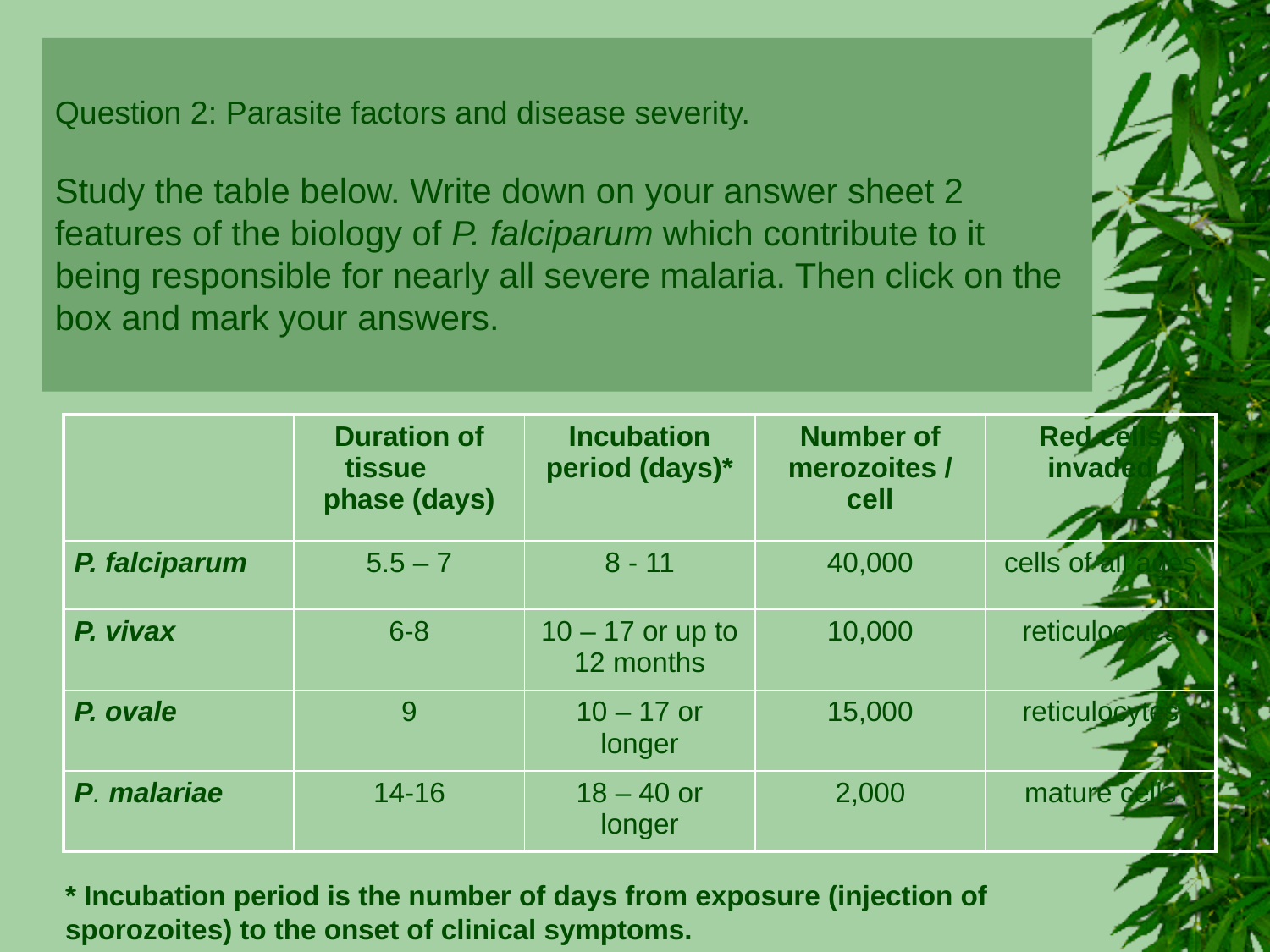

Question 2: Parasite factors and disease severity.
Study the table below. Write down on your answer sheet 2 features of the biology of P. falciparum which contribute to it being responsible for nearly all severe malaria. Then click on the box and mark your answers.
|  | Duration of tissue phase (days) | Incubation period (days)\* | Number of merozoites / cell | Red cells invaded |
| --- | --- | --- | --- | --- |
| P. falciparum | 5.5 – 7 | 8 - 11 | 40,000 | cells of all ages |
| P. vivax | 6-8 | 10 – 17 or up to 12 months | 10,000 | reticulocytes |
| P. ovale | 9 | 10 – 17 or longer | 15,000 | reticulocytes |
| P. malariae | 14-16 | 18 – 40 or longer | 2,000 | mature cells |
* Incubation period is the number of days from exposure (injection of sporozoites) to the onset of clinical symptoms.